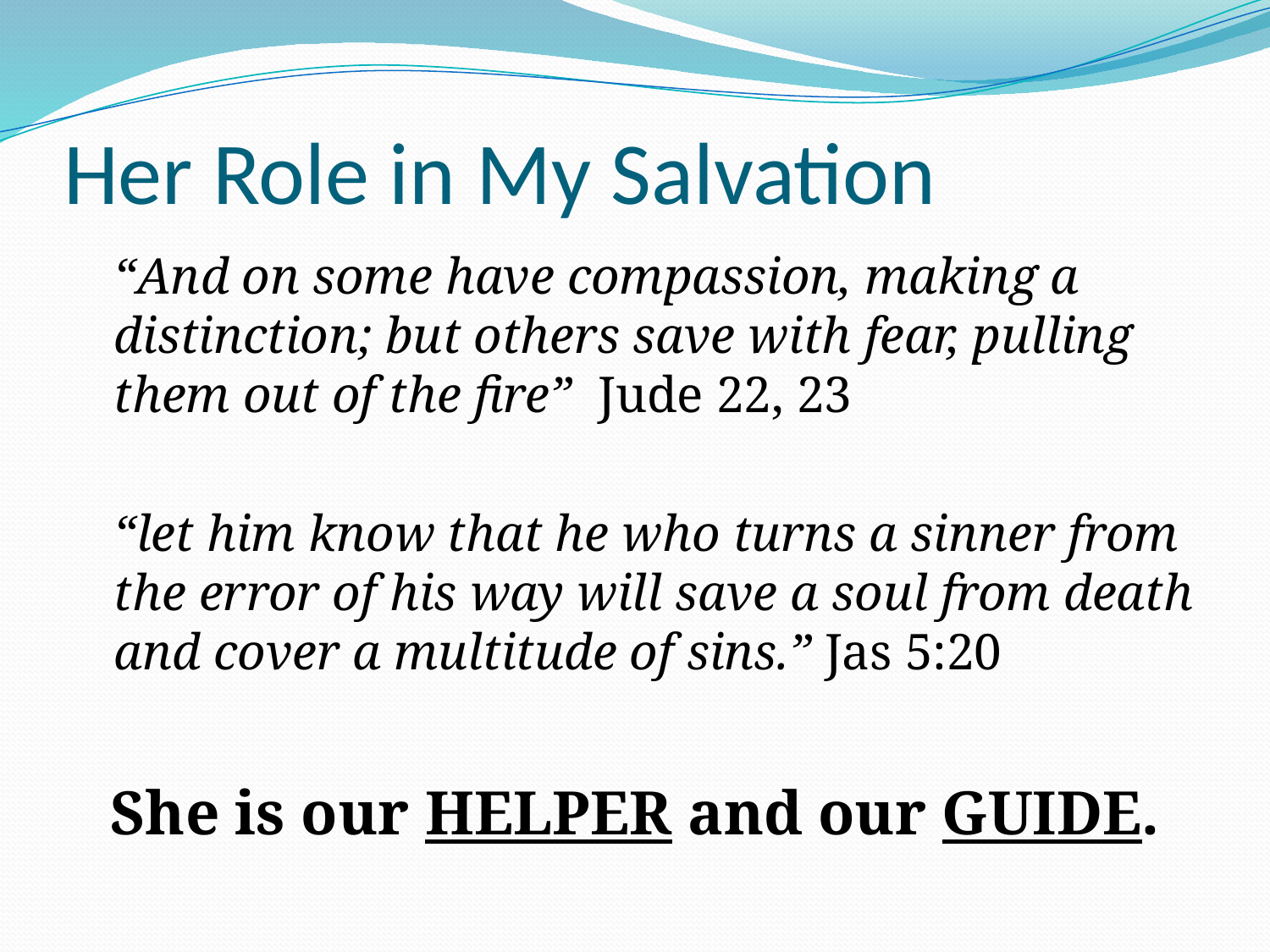

# Her Role in My Salvation
	“And on some have compassion, making a distinction; but others save with fear, pulling them out of the fire”  Jude 22, 23

	“let him know that he who turns a sinner from the error of his way will save a soul from death and cover a multitude of sins.” Jas 5:20

She is our HELPER and our GUIDE.